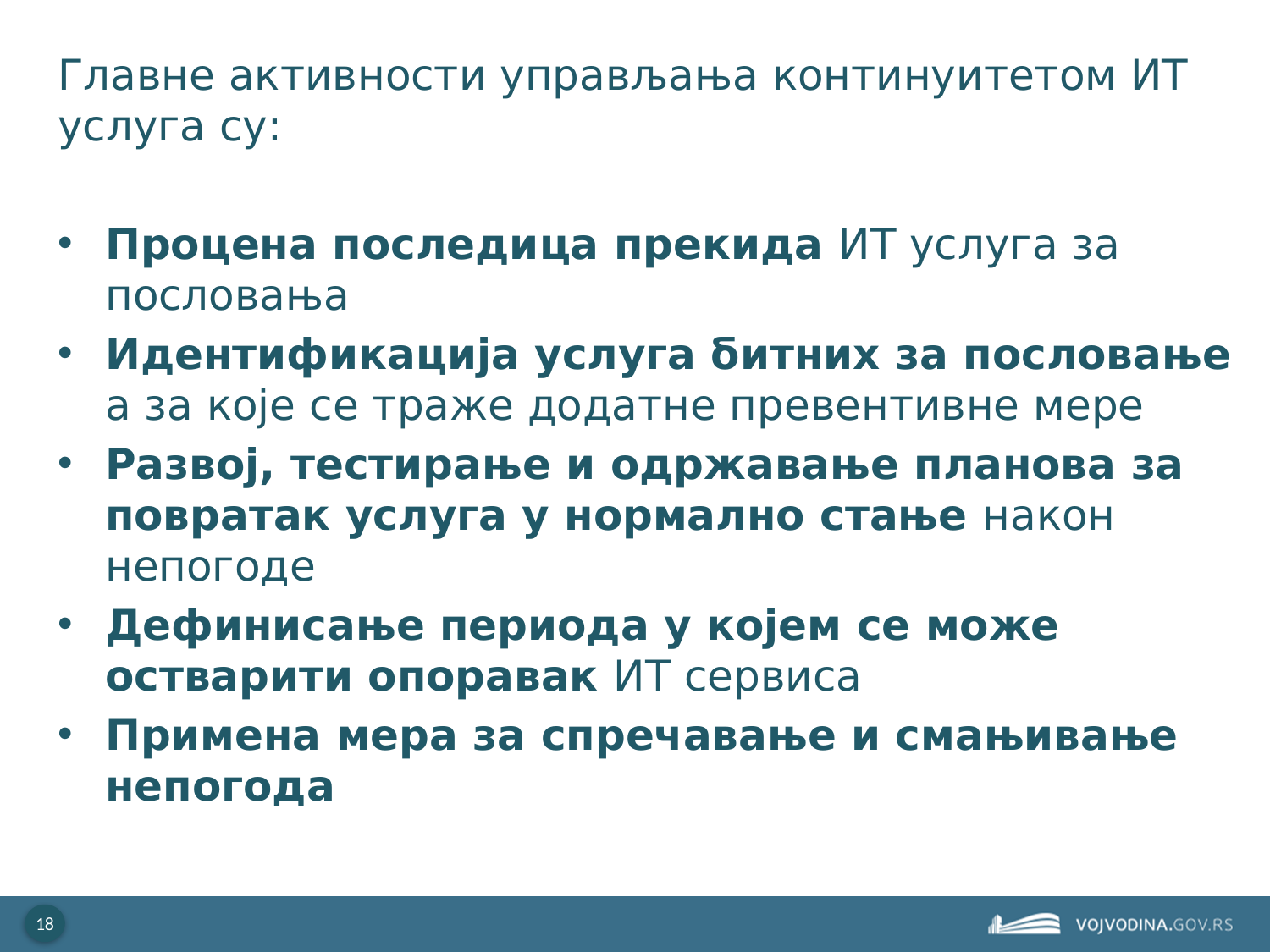

Главне активности управљања континуитетом ИТ услуга су:

Процена последица прекида ИТ услуга за пословања
Идентификација услуга битних за пословање а за које се траже додатне превентивне мере
Развој, тестирање и одржавање планова за повратак услуга у нормално стање након непогоде
Дефинисање периода у којем се може остварити опоравак ИТ сервиса
Примена мера за спречавање и смањивање непогода